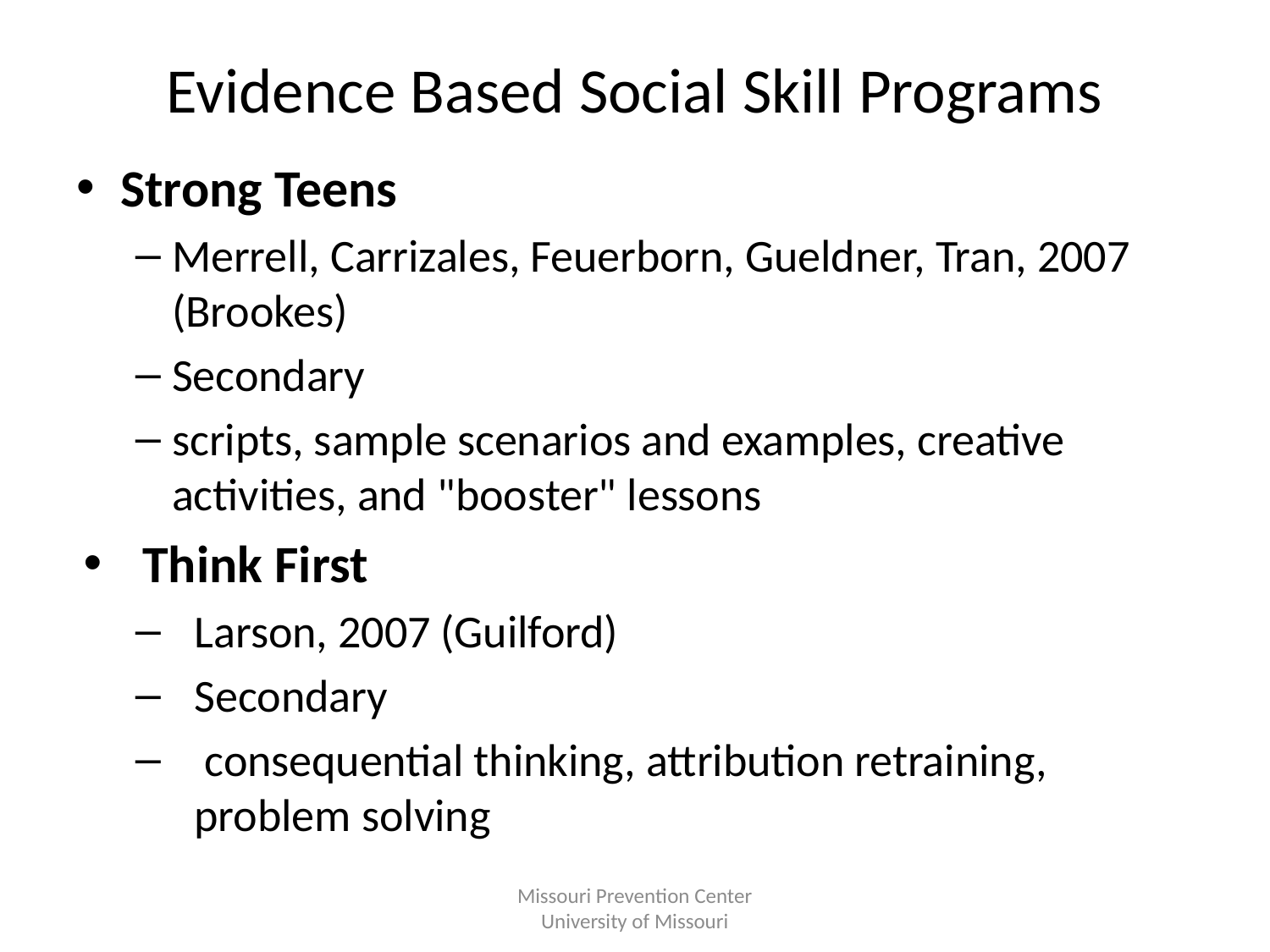

# Evidence Based Social Skill Programs
Strong Teens
Merrell, Carrizales, Feuerborn, Gueldner, Tran, 2007 (Brookes)
Secondary
scripts, sample scenarios and examples, creative activities, and "booster" lessons
Think First
Larson, 2007 (Guilford)
Secondary
 consequential thinking, attribution retraining, problem solving
Missouri Prevention Center
University of Missouri